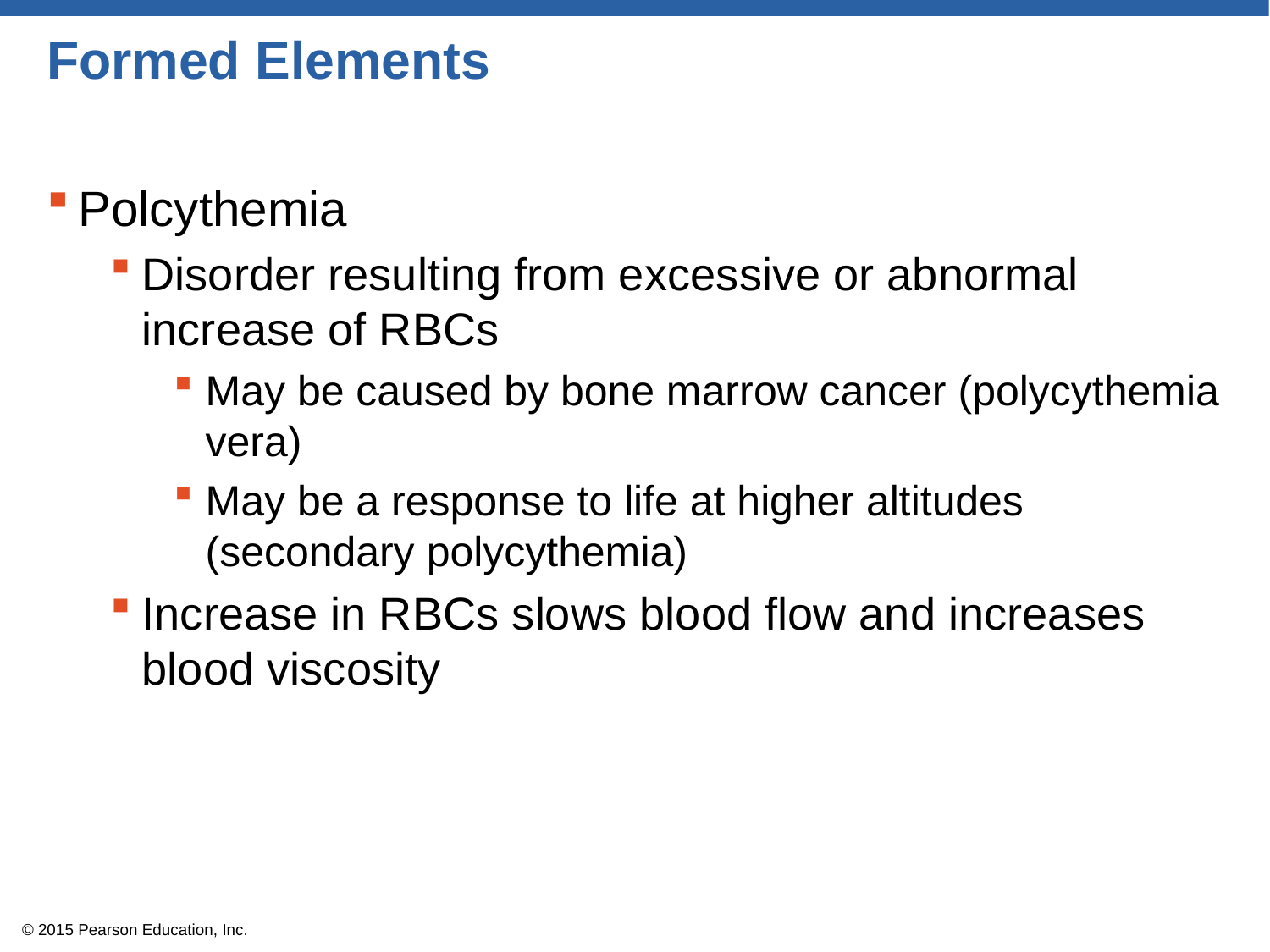

# Formed Elements
Polcythemia
Disorder resulting from excessive or abnormal increase of RBCs
May be caused by bone marrow cancer (polycythemia vera)
May be a response to life at higher altitudes (secondary polycythemia)
Increase in RBCs slows blood flow and increases blood viscosity
© 2015 Pearson Education, Inc.